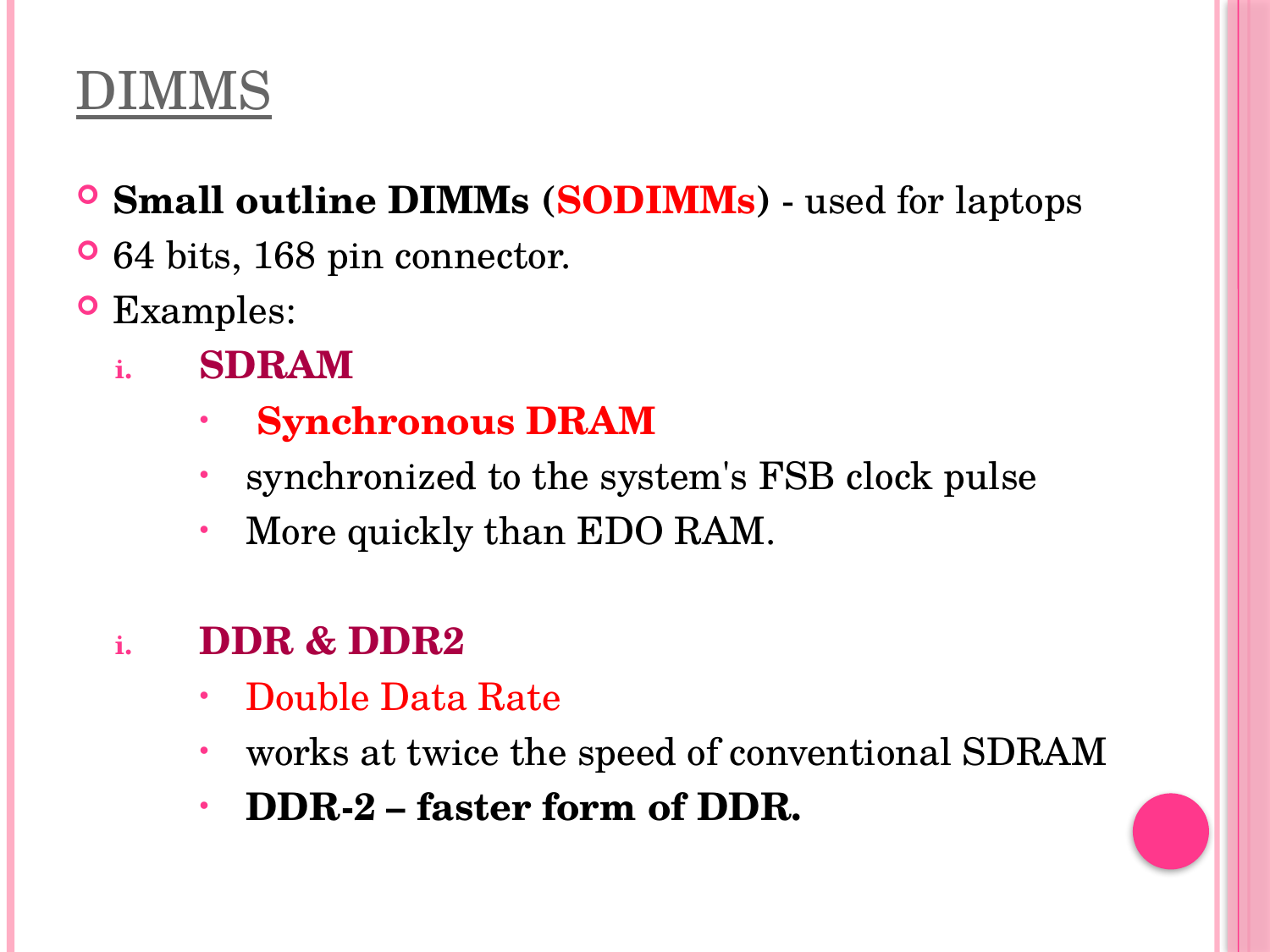

# DIMMS
Small outline DIMMs (SODIMMs) - used for laptops
64 bits, 168 pin connector.
Examples:
SDRAM
 Synchronous DRAM
synchronized to the system's FSB clock pulse
More quickly than EDO RAM.

DDR & DDR2
Double Data Rate
works at twice the speed of conventional SDRAM
DDR-2 – faster form of DDR.